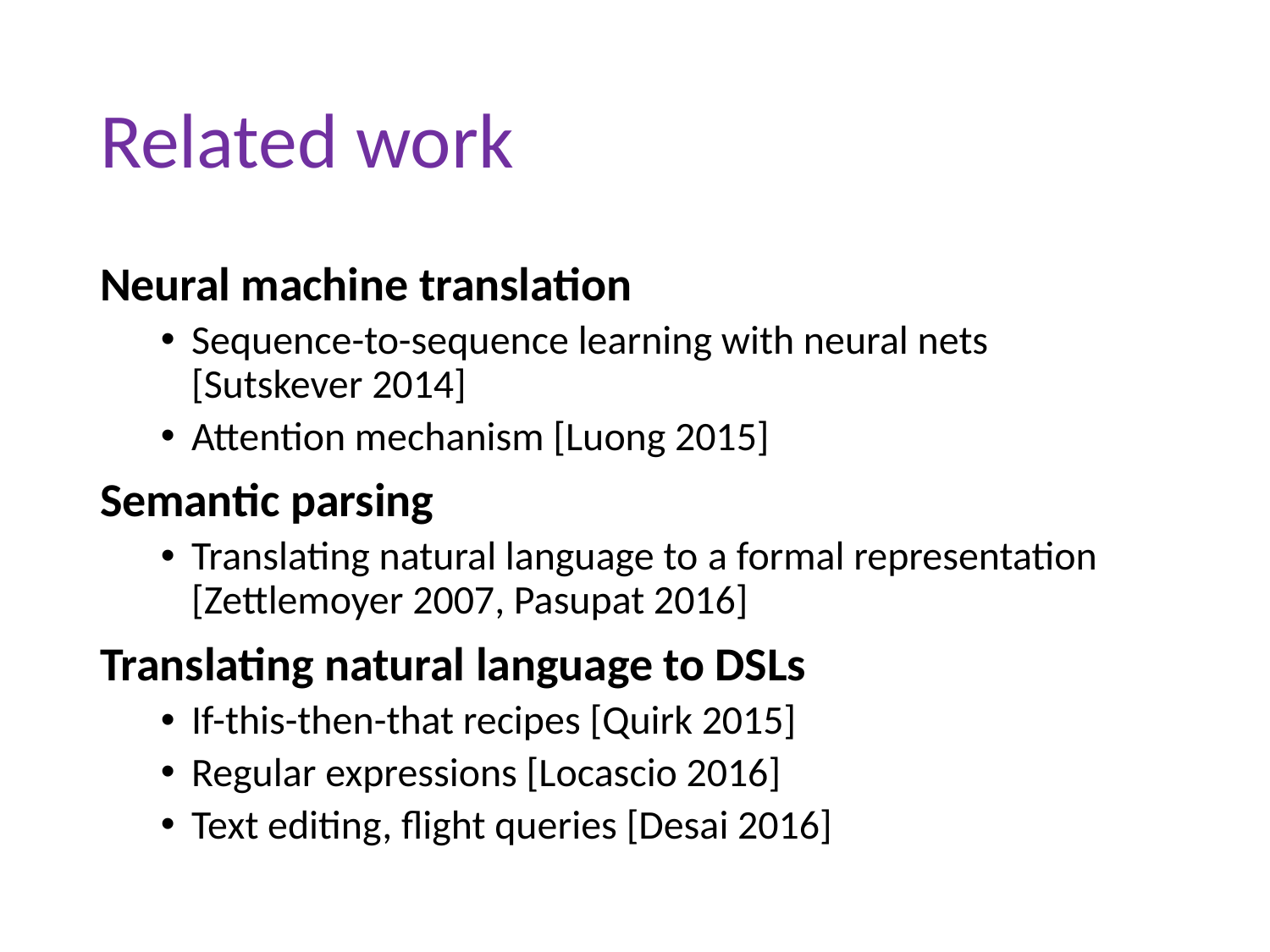

# Related work
Neural machine translation
Sequence-to-sequence learning with neural nets [Sutskever 2014]
Attention mechanism [Luong 2015]
Semantic parsing
Translating natural language to a formal representation [Zettlemoyer 2007, Pasupat 2016]
Translating natural language to DSLs
If-this-then-that recipes [Quirk 2015]
Regular expressions [Locascio 2016]
Text editing, flight queries [Desai 2016]